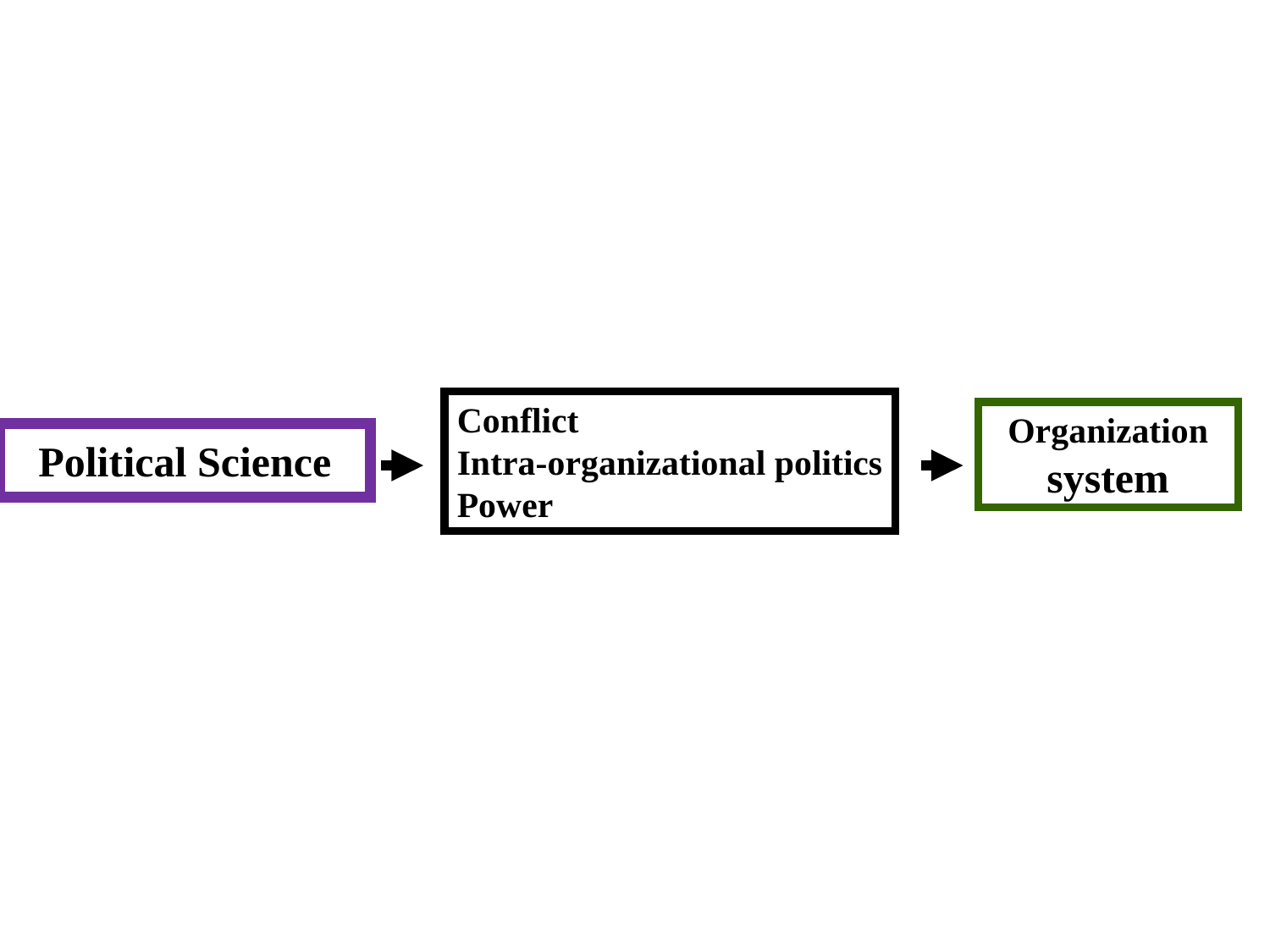

Conflict
Intra-organizational politics
Power
Organization
system
Political Science